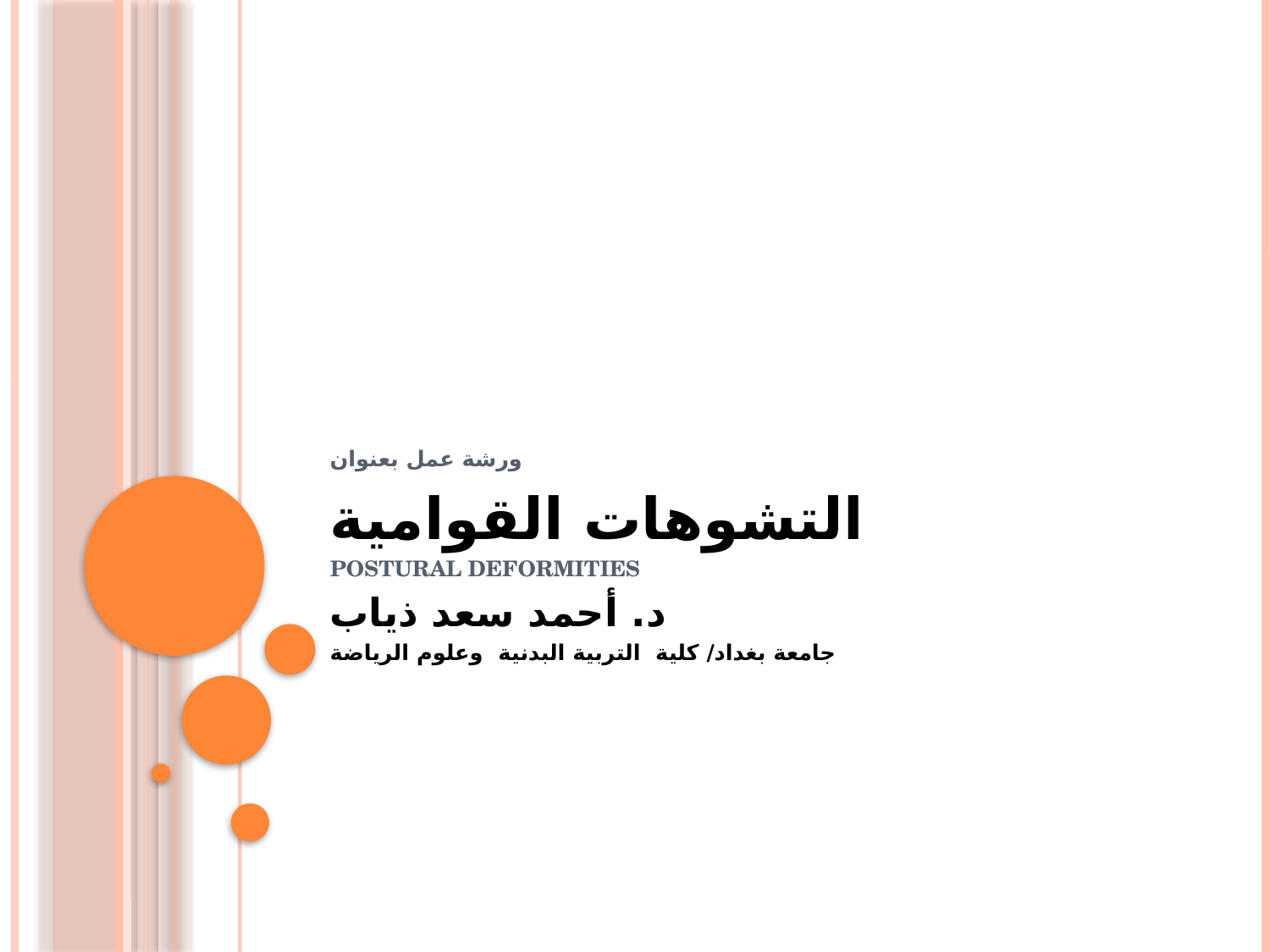

# ورشة عمل بعنوان التشوهات القوامية Postural Deformities د. أحمد سعد ذياب جامعة بغداد/ كلية  التربية البدنية  وعلوم الرياضة